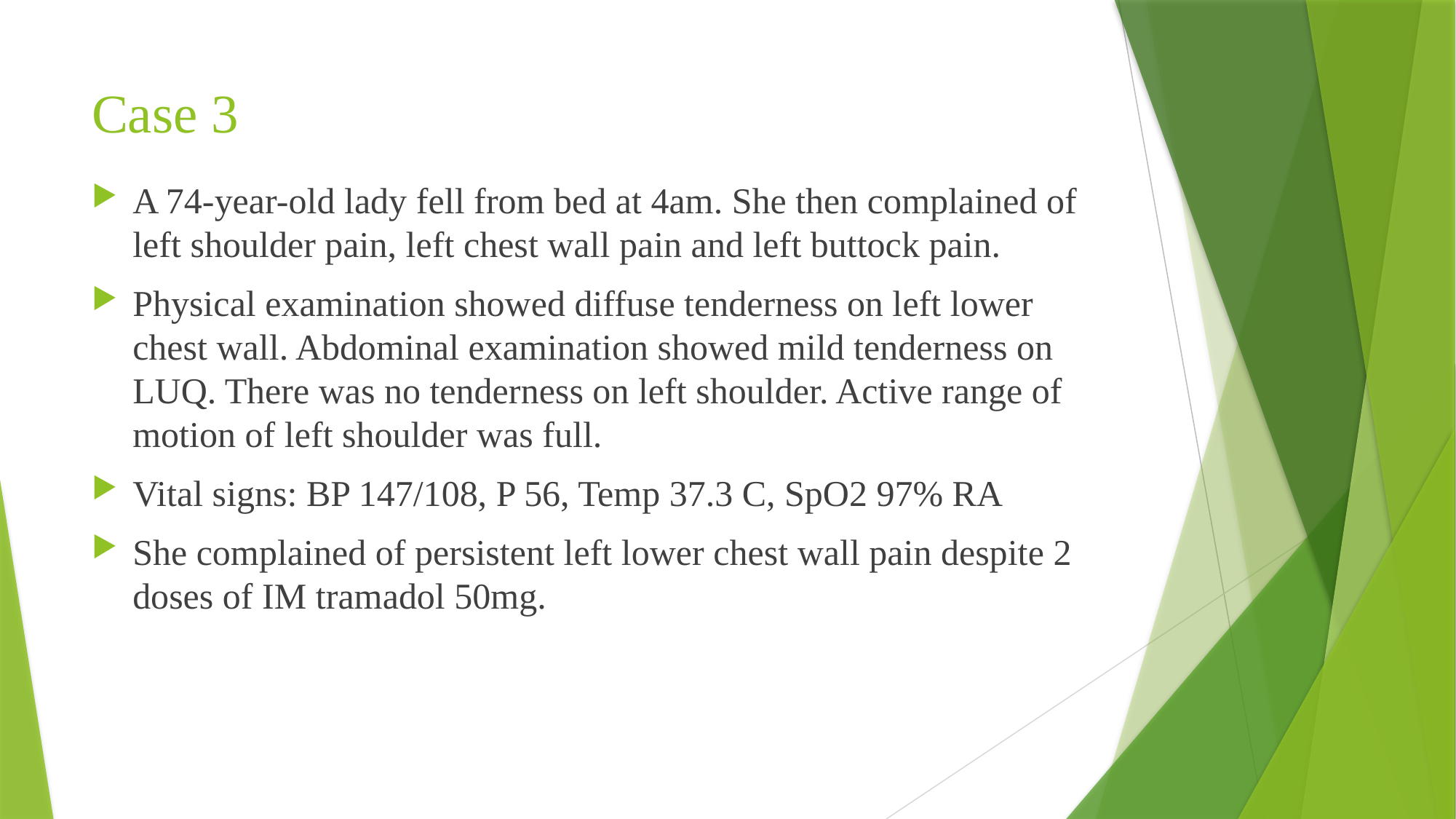

# Case 3
A 74-year-old lady fell from bed at 4am. She then complained of left shoulder pain, left chest wall pain and left buttock pain.
Physical examination showed diffuse tenderness on left lower chest wall. Abdominal examination showed mild tenderness on LUQ. There was no tenderness on left shoulder. Active range of motion of left shoulder was full.
Vital signs: BP 147/108, P 56, Temp 37.3 C, SpO2 97% RA
She complained of persistent left lower chest wall pain despite 2 doses of IM tramadol 50mg.